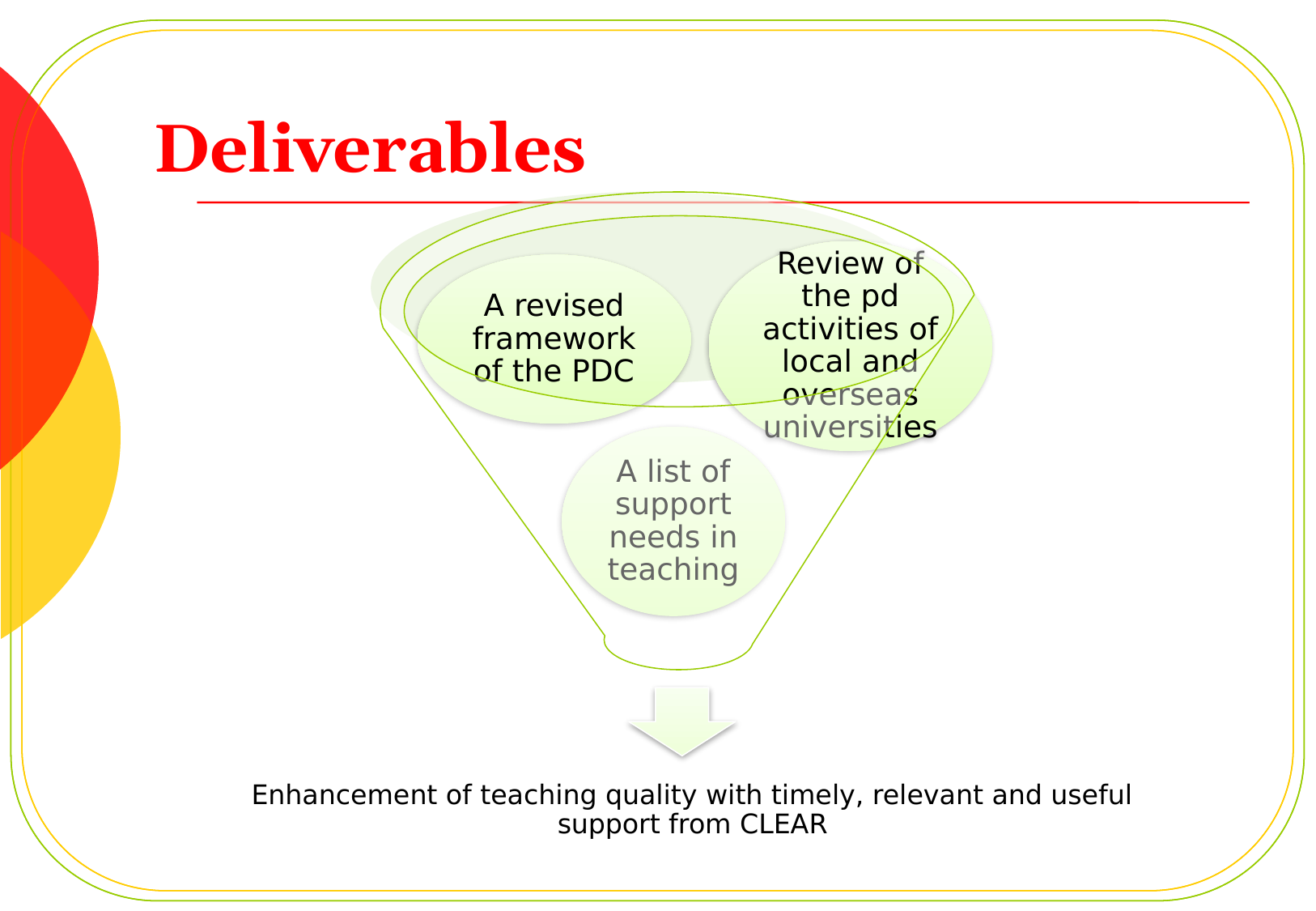

# Deliverables
Enhancement of teaching quality with timely, relevant and useful support from CLEAR
A list of support needs in teaching
A revised framework of the PDC
Review of the pd activities of local and overseas universities